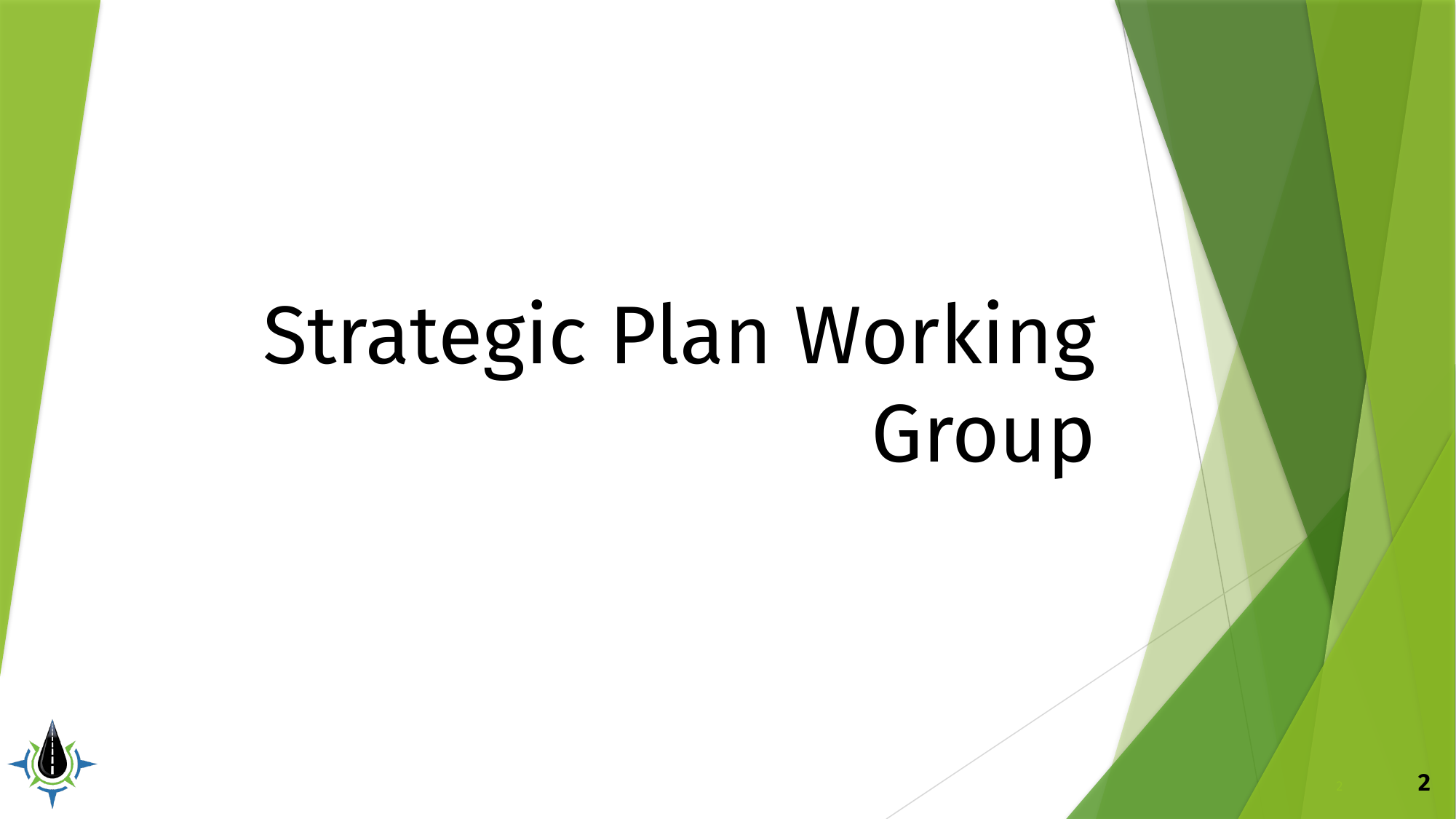

# Strategic Plan Working Group

2
2